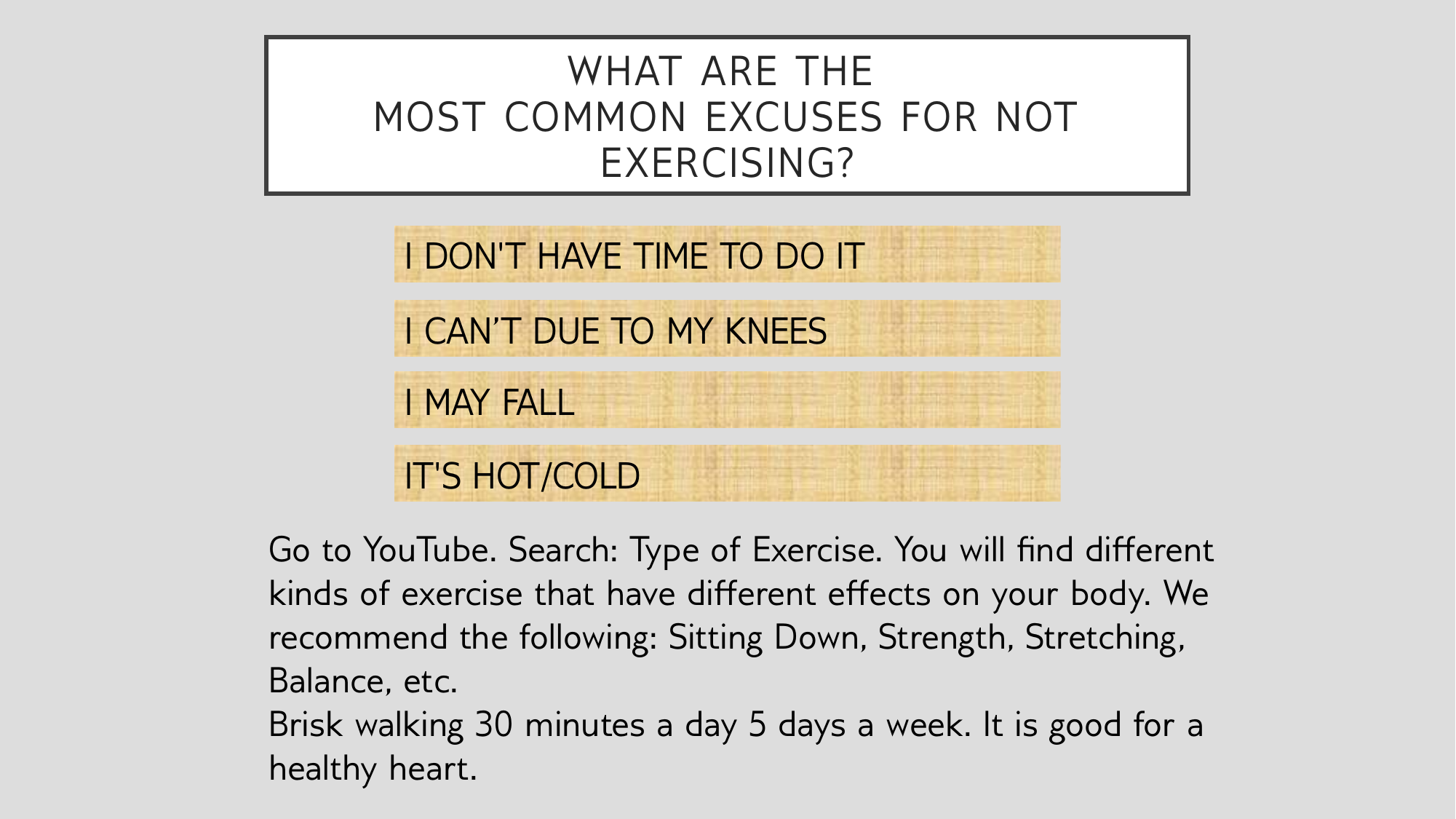

WHAT ARE THE
MOST COMMON EXCUSES FOR NOT EXERCISING?

I DON'T HAVE TIME TO DO IT
I CAN’T DUE TO MY KNEES
I MAY FALL
IT'S HOT/COLD
Go to YouTube. Search: Type of Exercise. You will find different kinds of exercise that have different effects on your body. We recommend the following: Sitting Down, Strength, Stretching, Balance, etc.
Brisk walking 30 minutes a day 5 days a week. It is good for a healthy heart.